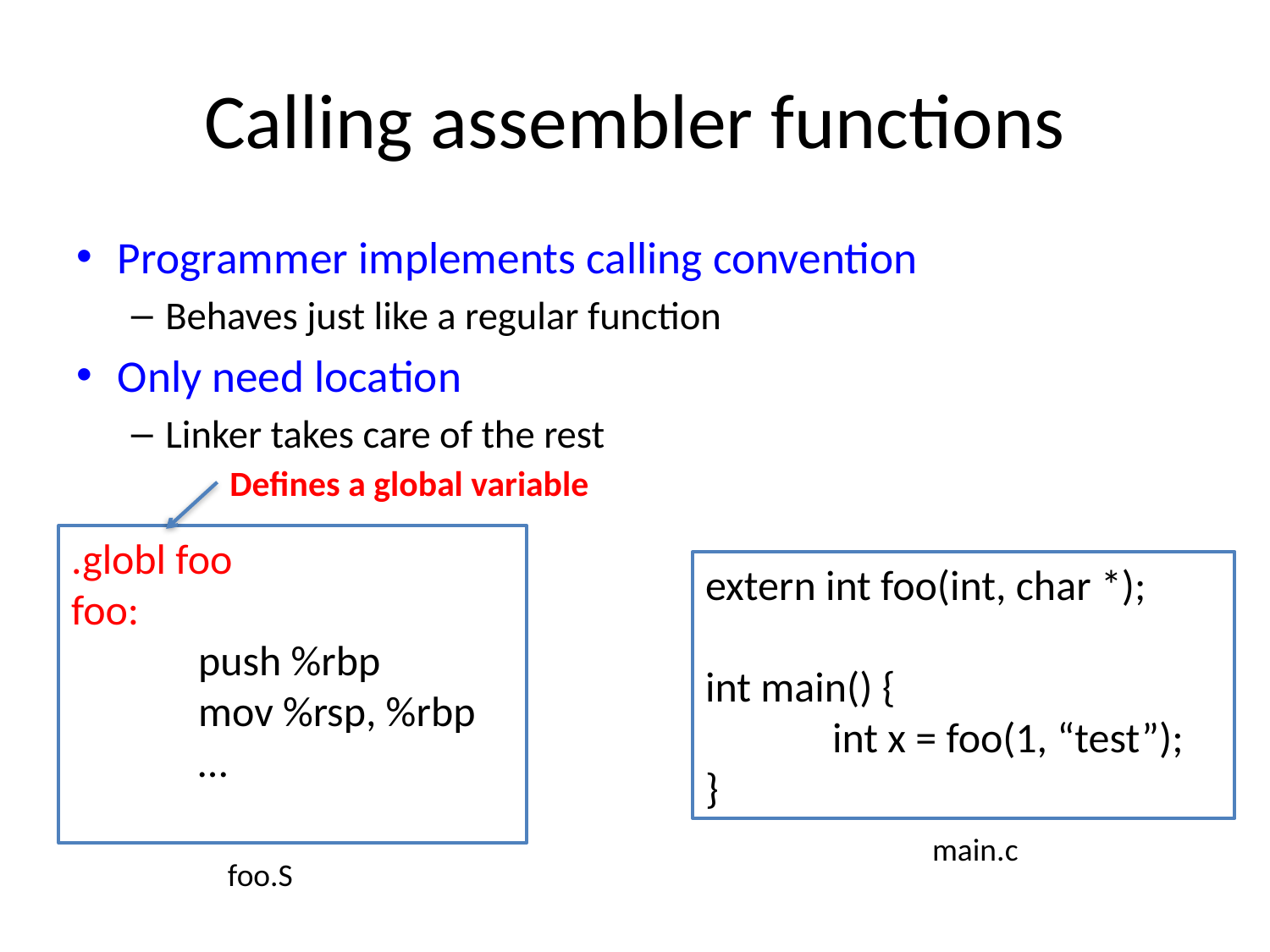

# Calling assembler functions
Programmer implements calling convention
Behaves just like a regular function
Only need location
Linker takes care of the rest

Defines a global variable
.globl foo
foo:
	push %rbp
	mov %rsp, %rbp
	…

extern int foo(int, char *);

int main() {
	int x = foo(1, “test”);
}
main.c
foo.S